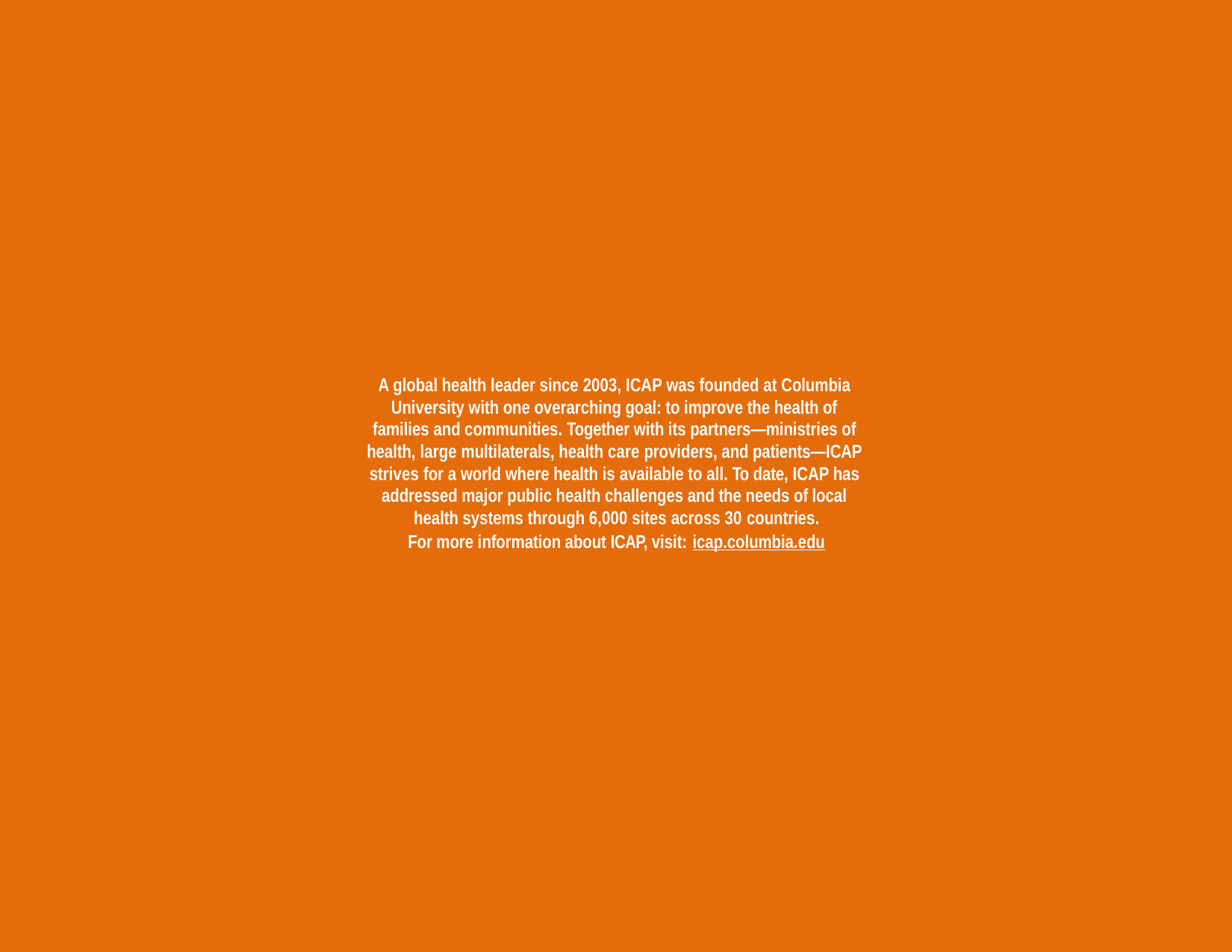

A global health leader since 2003, ICAP was founded at Columbia  University with one overarching goal: to improve the health of  families and communities. Together with its partners—ministries of  health, large multilaterals, health care providers, and patients—ICAP  strives for a world where health is available to all. To date, ICAP has  addressed major public health challenges and the needs of local  health systems through 6,000 sites across 30 countries.
For more information about ICAP, visit: icap.columbia.edu